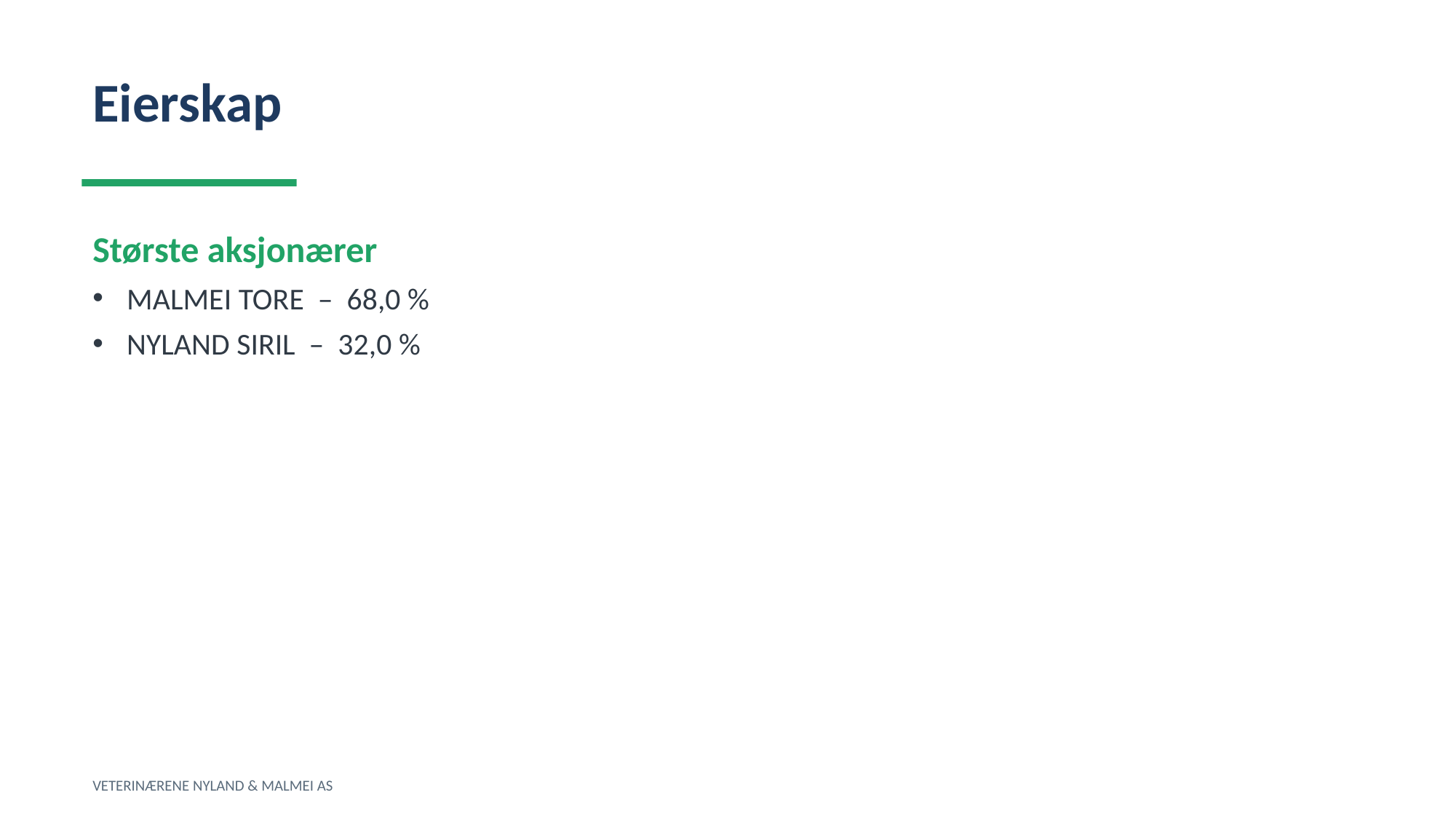

Eierskap

Største aksjonærer
MALMEI TORE  –  68,0 %
NYLAND SIRIL  –  32,0 %
VETERINÆRENE NYLAND & MALMEI AS